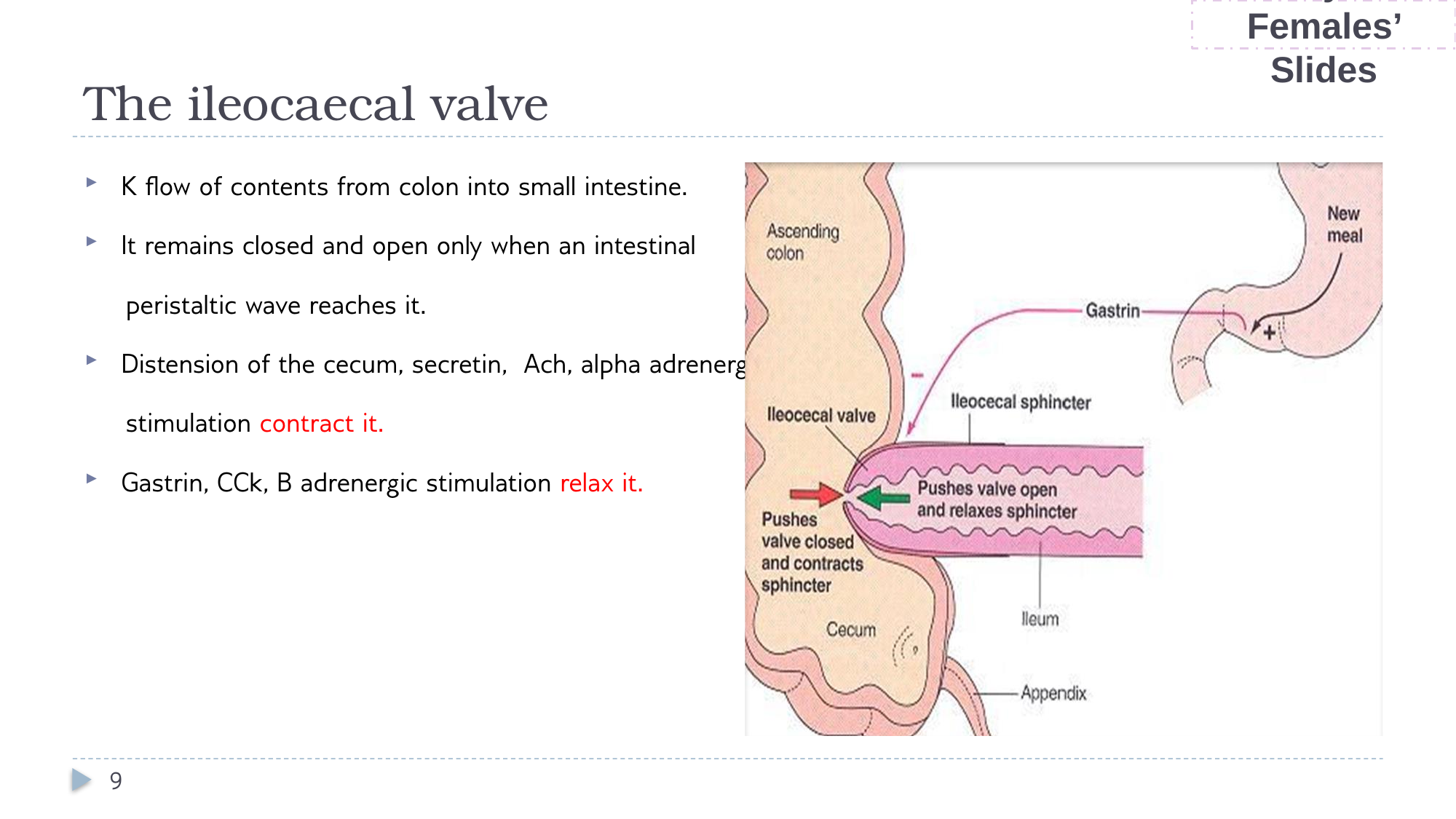

Only in Females’ Slides
# The ileocaecal valve
K flow of contents from colon into small intestine.
It remains closed and open only when an intestinal
     peristaltic wave reaches it.
Distension of the cecum, secretin,  Ach, alpha adrenergic
     stimulation contract it.
Gastrin, CCk, B adrenergic stimulation relax it.

9